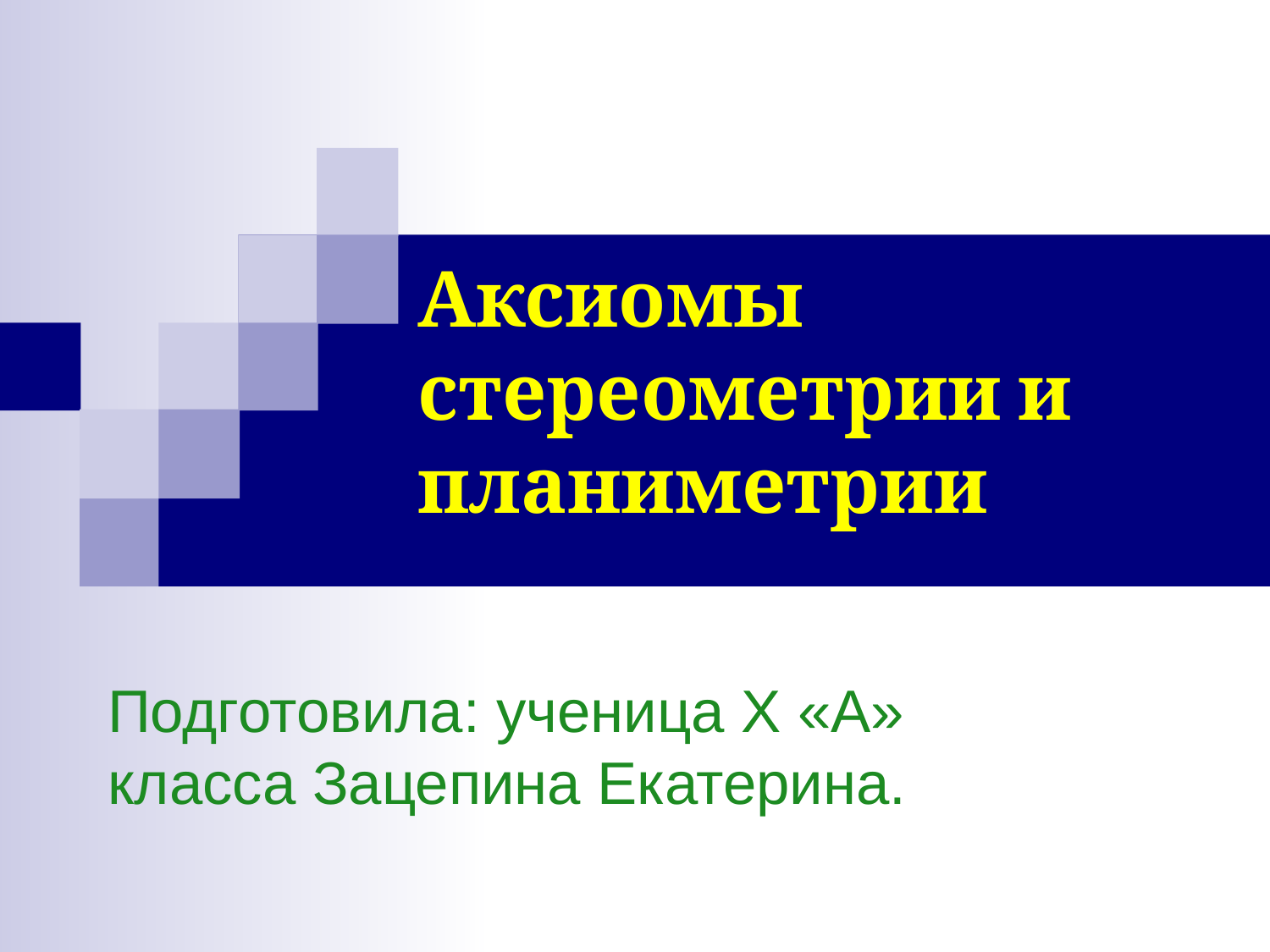

# Аксиомы стереометрии и планиметрии
Подготовила: ученица Х «А» класса Зацепина Екатерина.